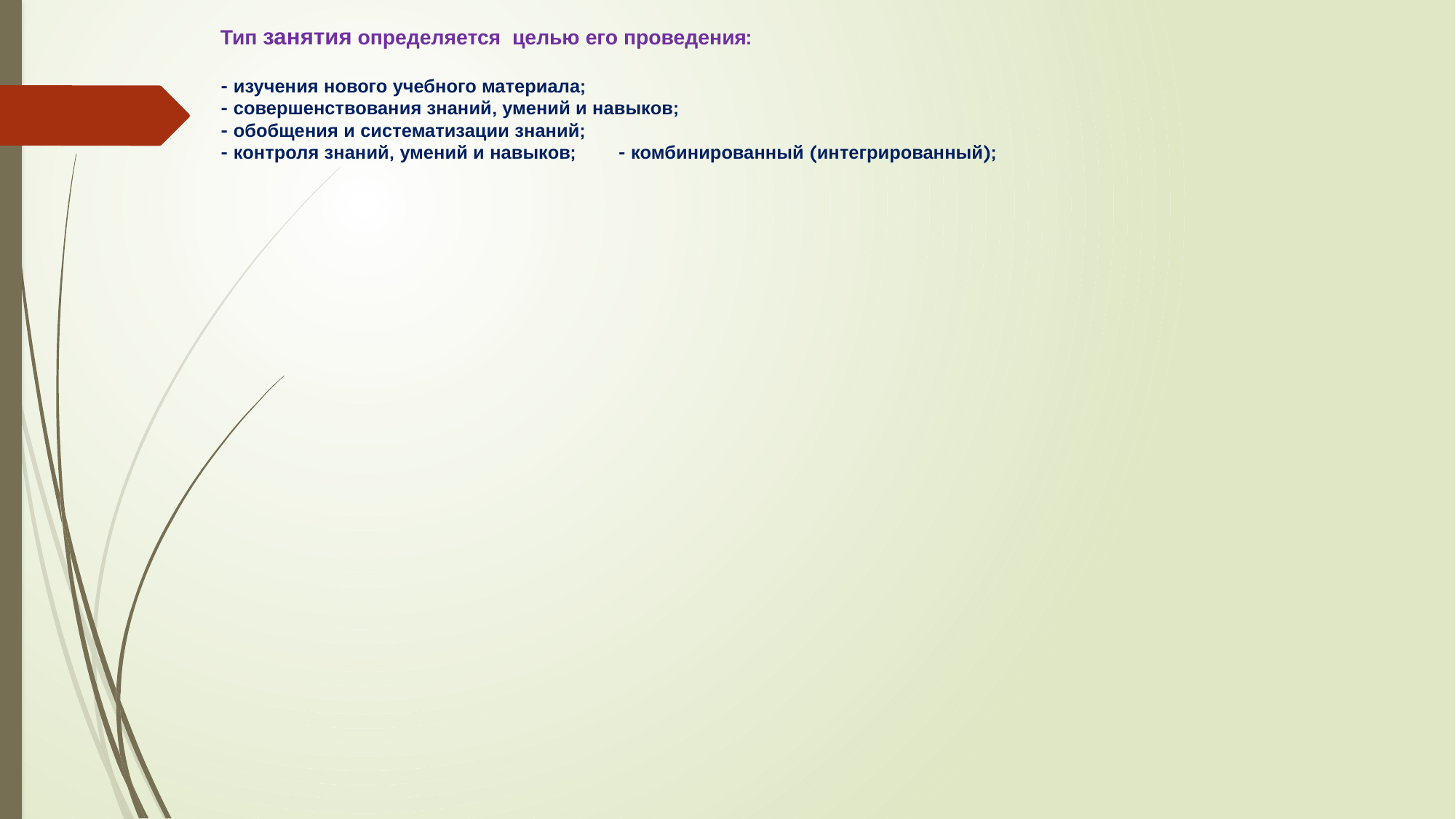

# Тип занятия определяется  целью его проведения: - изучения нового учебного материала; - совершенствования знаний, умений и навыков; - обобщения и систематизации знаний; - контроля знаний, умений и навыков;        - комбинированный (интегрированный);